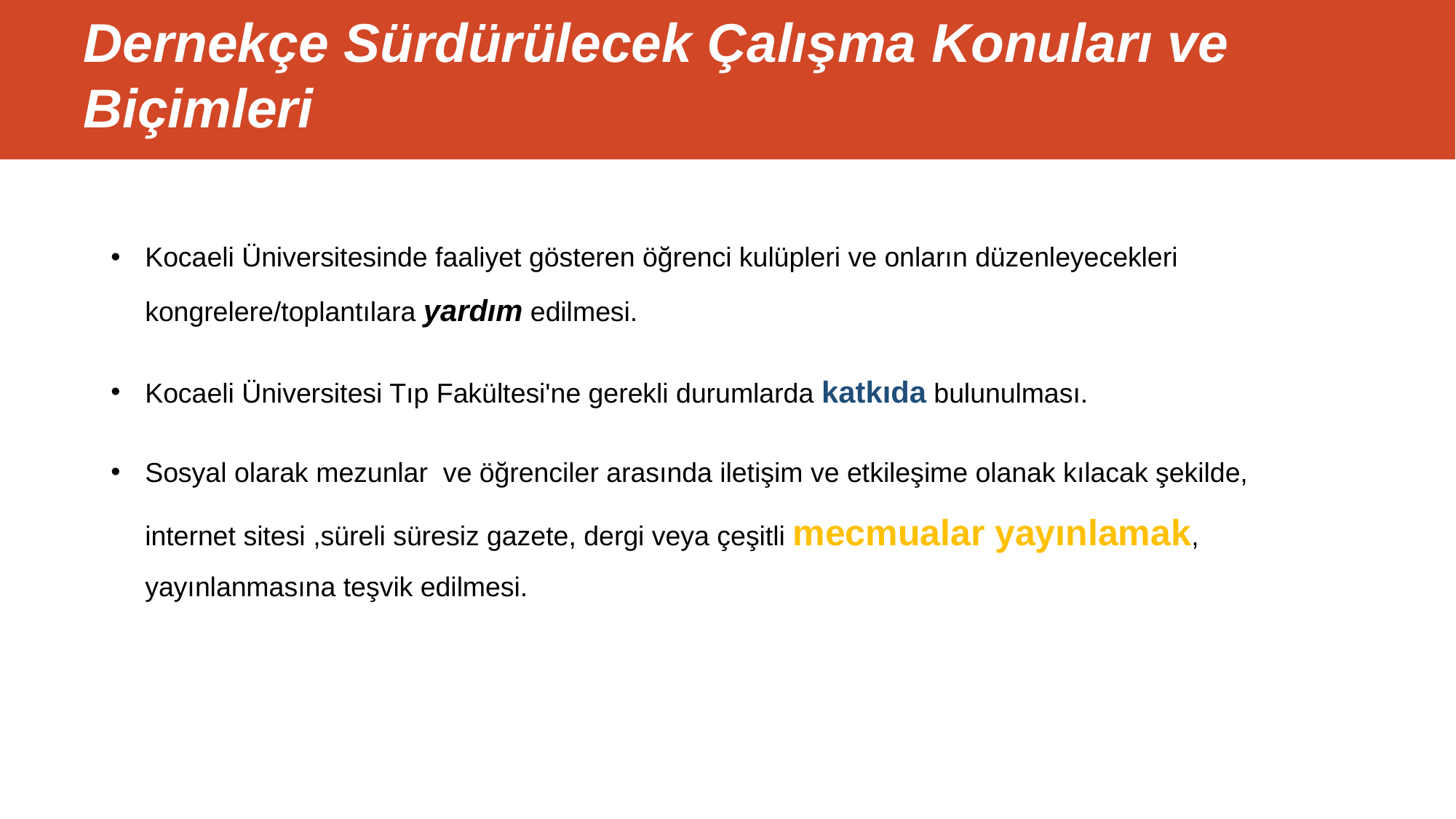

# Dernekçe Sürdürülecek Çalışma Konuları ve Biçimleri
Kocaeli Üniversitesinde faaliyet gösteren öğrenci kulüpleri ve onların düzenleyecekleri kongrelere/toplantılara yardım edilmesi.
Kocaeli Üniversitesi Tıp Fakültesi'ne gerekli durumlarda katkıda bulunulması.
Sosyal olarak mezunlar  ve öğrenciler arasında iletişim ve etkileşime olanak kılacak şekilde, internet sitesi ,süreli süresiz gazete, dergi veya çeşitli mecmualar yayınlamak, yayınlanmasına teşvik edilmesi.